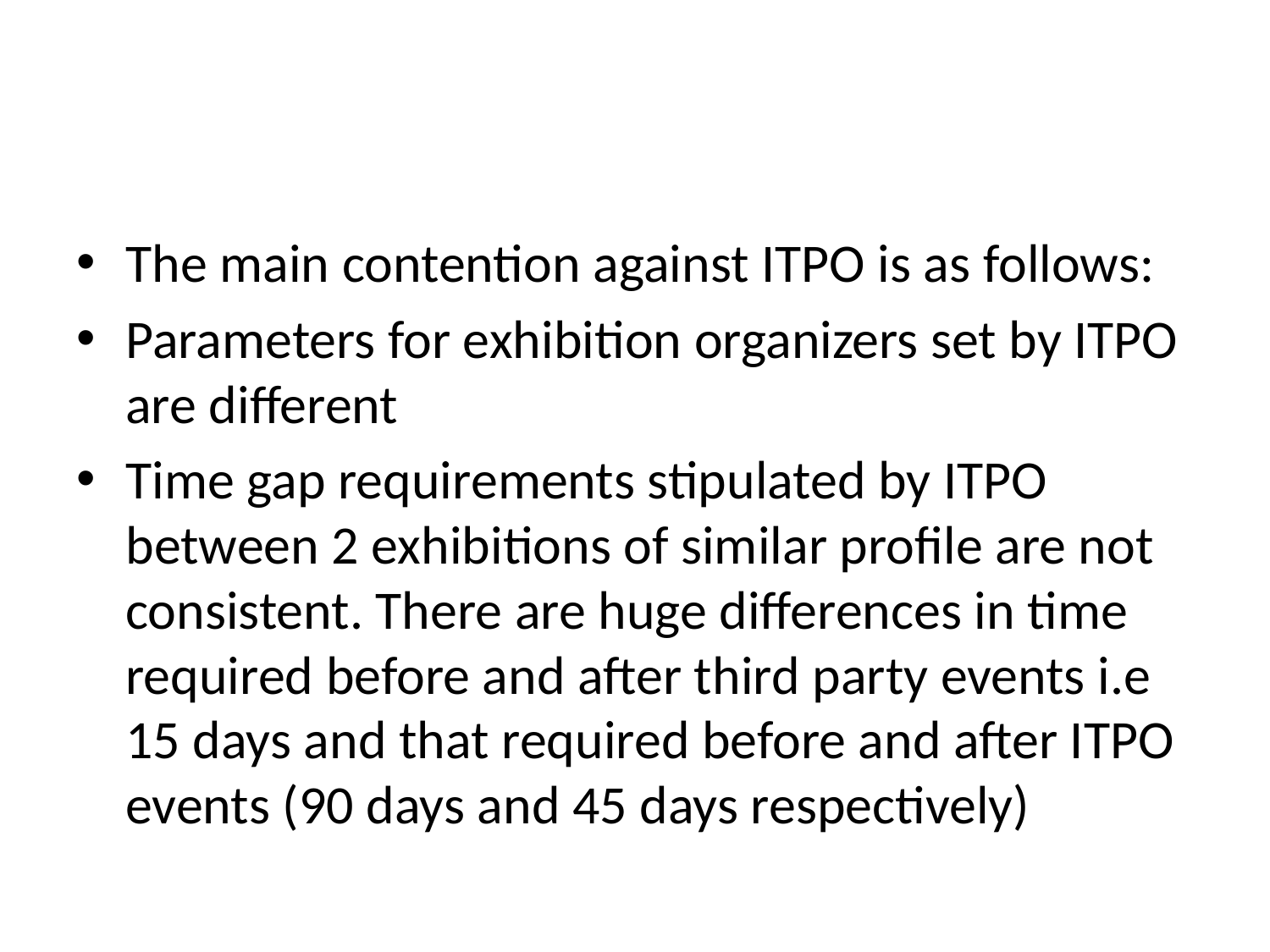

#
The main contention against ITPO is as follows:
Parameters for exhibition organizers set by ITPO are different
Time gap requirements stipulated by ITPO between 2 exhibitions of similar profile are not consistent. There are huge differences in time required before and after third party events i.e 15 days and that required before and after ITPO events (90 days and 45 days respectively)